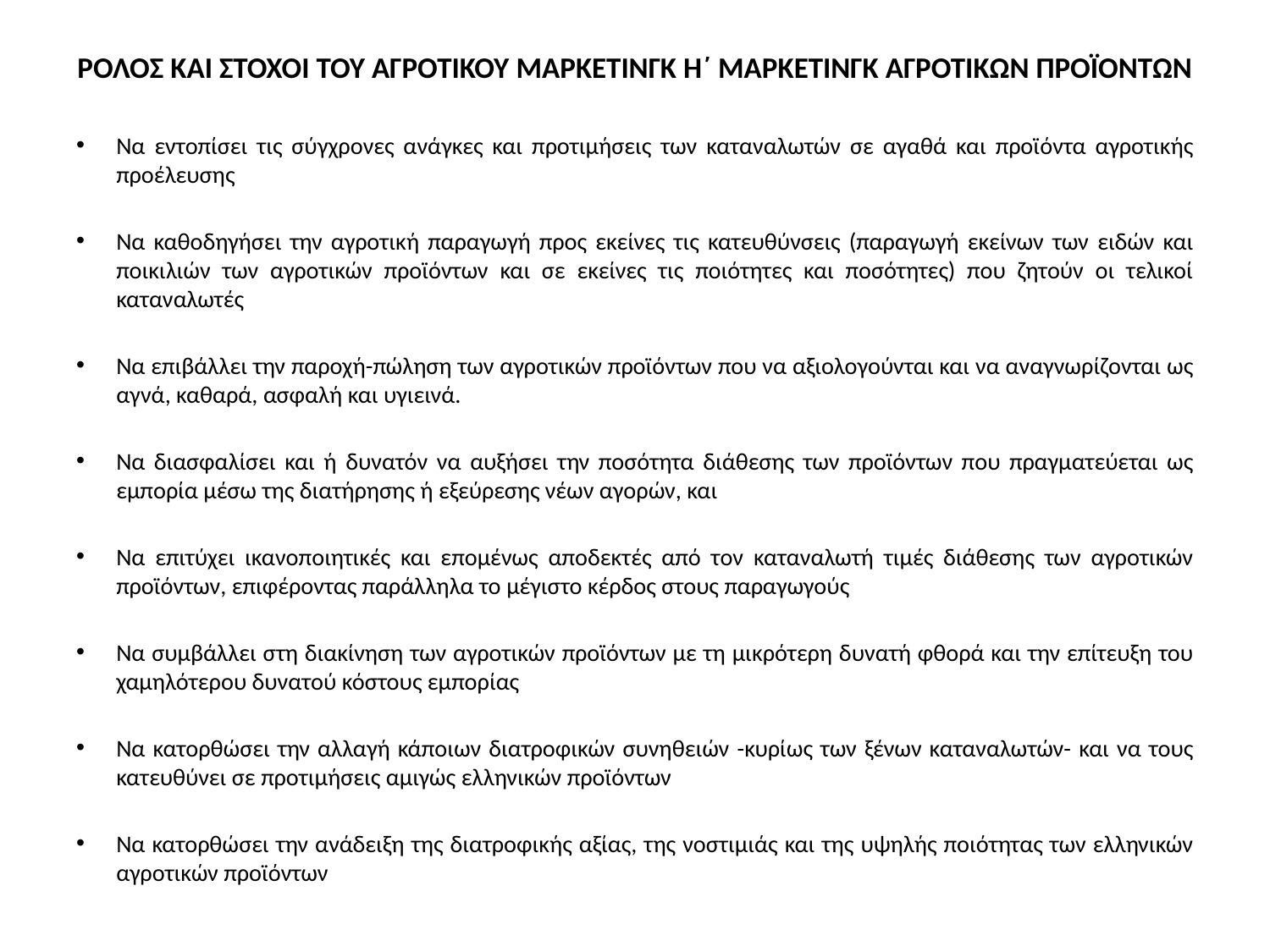

ΡΟΛΟΣ ΚΑΙ ΣΤΟΧΟΙ ΤΟΥ ΑΓΡΟΤΙΚΟΥ ΜΑΡΚΕΤΙΝΓΚ Η΄ ΜΑΡΚΕΤΙΝΓΚ ΑΓΡΟΤΙΚΩΝ ΠΡΟΪΟΝΤΩΝ

Να εντοπίσει τις σύγχρονες ανάγκες και προτιμήσεις των καταναλωτών σε αγαθά και προϊόντα αγροτικής προέλευσης

Να καθοδηγήσει την αγροτική παραγωγή προς εκείνες τις κατευθύνσεις (παραγωγή εκείνων των ειδών και ποικιλιών των αγροτικών προϊόντων και σε εκείνες τις ποιότητες και ποσότητες) που ζητούν οι τελικοί καταναλωτές

Να επιβάλλει την παροχή-πώληση των αγροτικών προϊόντων που να αξιολογούνται και να αναγνωρίζονται ως αγνά, καθαρά, ασφαλή και υγιεινά.

Να διασφαλίσει και ή δυνατόν να αυξήσει την ποσότητα διάθεσης των προϊόντων που πραγματεύεται ως εμπορία μέσω της διατήρησης ή εξεύρεσης νέων αγορών, και

Να επιτύχει ικανοποιητικές και επομένως αποδεκτές από τον καταναλωτή τιμές διάθεσης των αγροτικών προϊόντων, επιφέροντας παράλληλα το μέγιστο κέρδος στους παραγωγούς

Να συμβάλλει στη διακίνηση των αγροτικών προϊόντων με τη μικρότερη δυνατή φθορά και την επίτευξη του χαμηλότερου δυνατού κόστους εμπορίας

Να κατορθώσει την αλλαγή κάποιων διατροφικών συνηθειών -κυρίως των ξένων καταναλωτών- και να τους κατευθύνει σε προτιμήσεις αμιγώς ελληνικών προϊόντων

Να κατορθώσει την ανάδειξη της διατροφικής αξίας, της νοστιμιάς και της υψηλής ποιότητας των ελληνικών αγροτικών προϊόντων